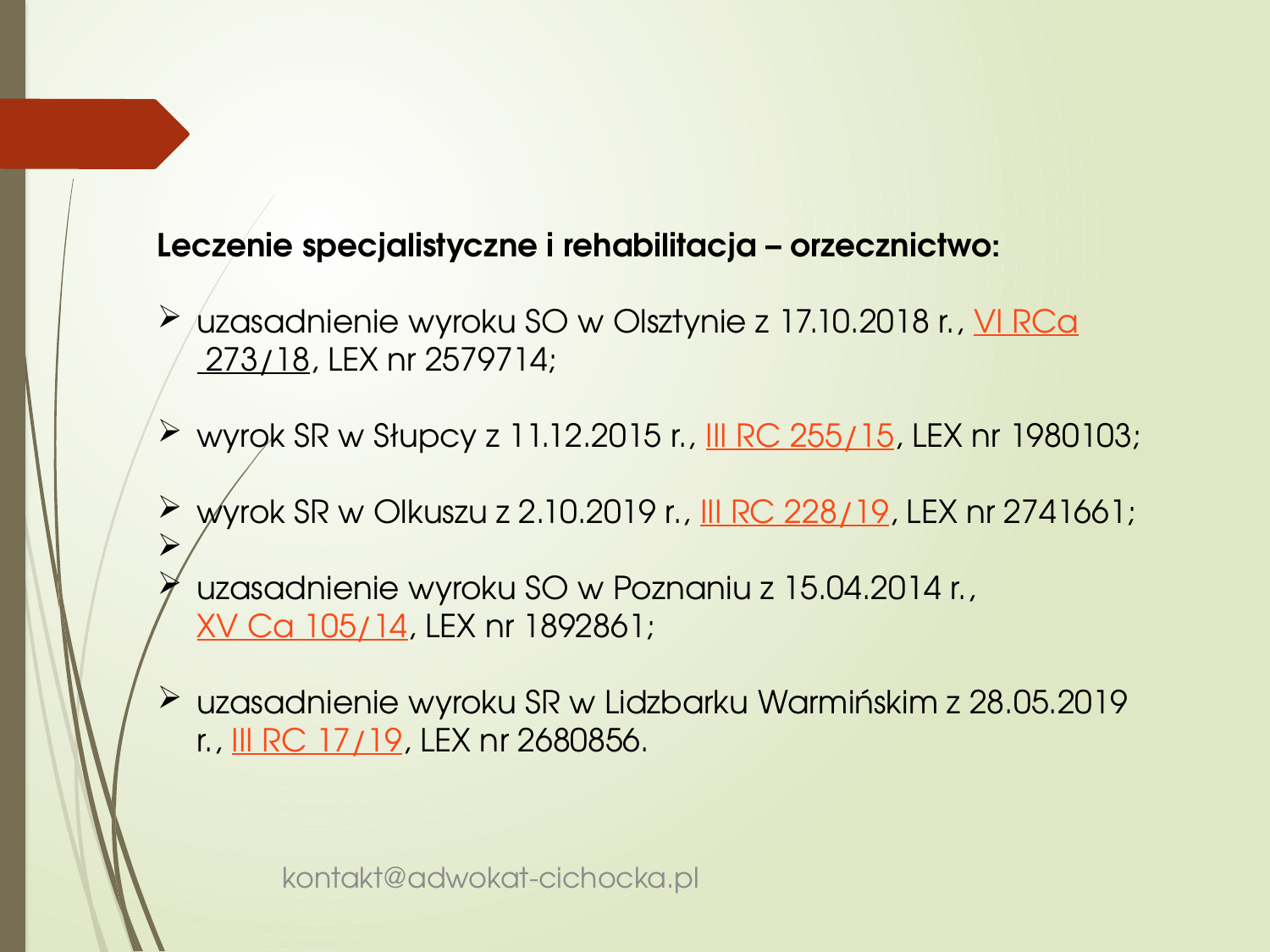

Leczenie specjalistyczne i rehabilitacja – orzecznictwo:

uzasadnienie wyroku SO w Olsztynie z 17.10.2018 r., VI RCa 273/18, LEX nr 2579714;

wyrok SR w Słupcy z 11.12.2015 r., III RC 255/15, LEX nr 1980103;

wyrok SR w Olkuszu z 2.10.2019 r., III RC 228/19, LEX nr 2741661;

uzasadnienie wyroku SO w Poznaniu z 15.04.2014 r., XV Ca 105/14, LEX nr 1892861;

uzasadnienie wyroku SR w Lidzbarku Warmińskim z 28.05.2019 r., III RC 17/19, LEX nr 2680856.
kontakt@adwokat-cichocka.pl